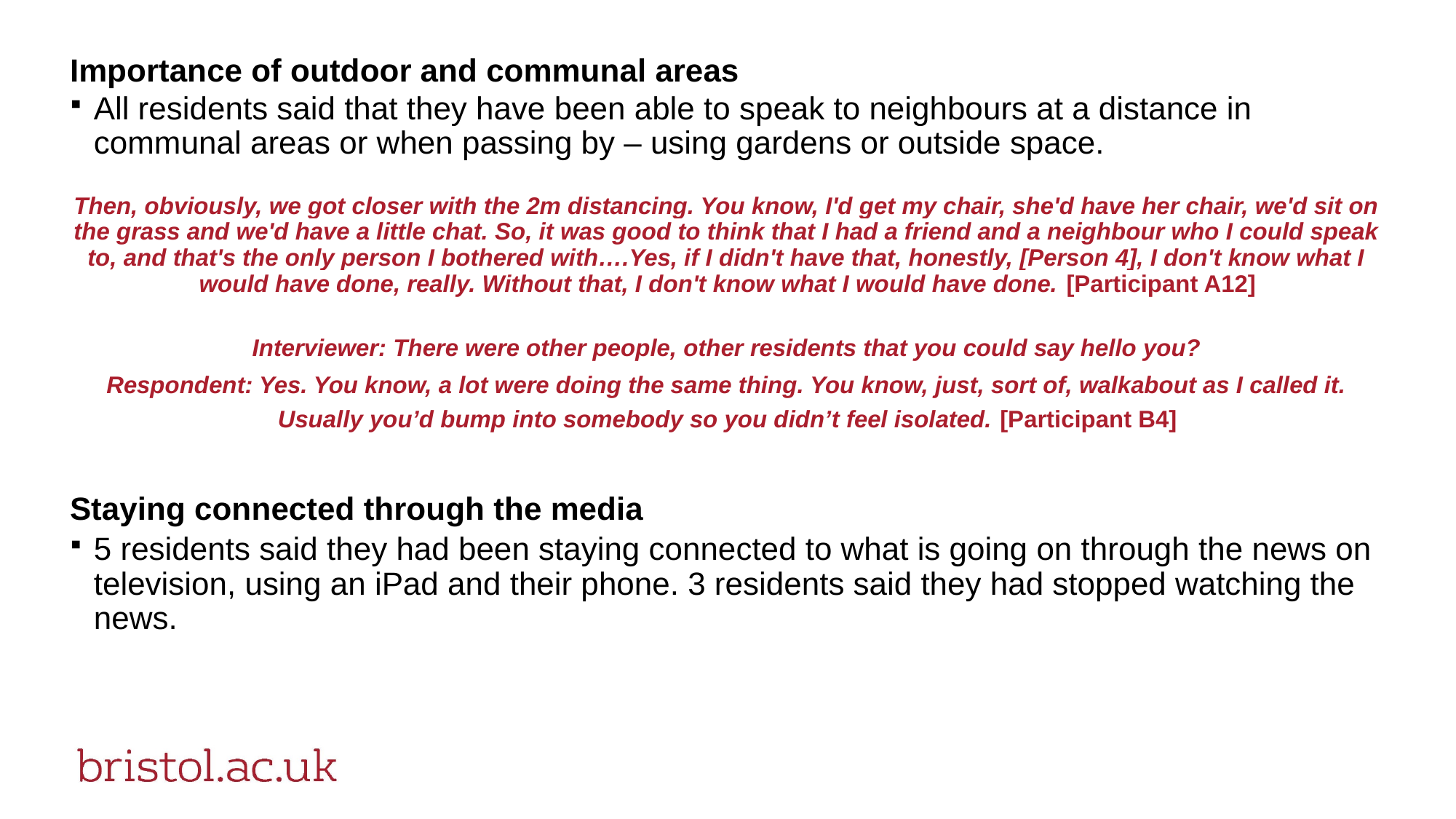

Importance of outdoor and communal areas
All residents said that they have been able to speak to neighbours at a distance in communal areas or when passing by – using gardens or outside space.

Then, obviously, we got closer with the 2m distancing. You know, I'd get my chair, she'd have her chair, we'd sit on the grass and we'd have a little chat. So, it was good to think that I had a friend and a neighbour who I could speak to, and that's the only person I bothered with….Yes, if I didn't have that, honestly, [Person 4], I don't know what I would have done, really. Without that, I don't know what I would have done. [Participant A12]

Interviewer: There were other people, other residents that you could say hello you?
Respondent: Yes. You know, a lot were doing the same thing. You know, just, sort of, walkabout as I called it. Usually you’d bump into somebody so you didn’t feel isolated. [Participant B4]

Staying connected through the media
5 residents said they had been staying connected to what is going on through the news on television, using an iPad and their phone. 3 residents said they had stopped watching the news.